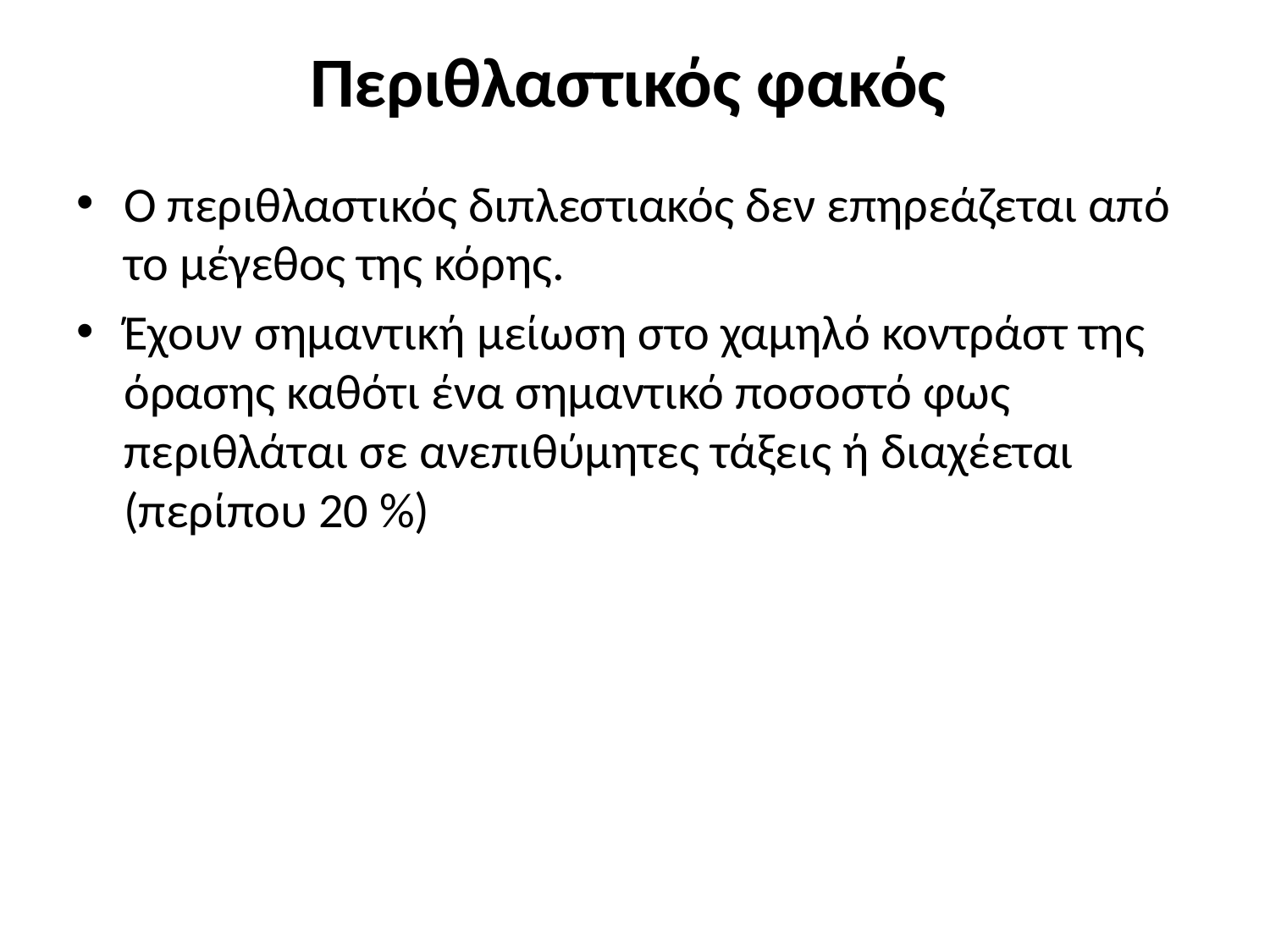

# Περιθλαστικός φακός
Ο περιθλαστικός διπλεστιακός δεν επηρεάζεται από το μέγεθος της κόρης.
Έχουν σημαντική μείωση στο χαμηλό κοντράστ της όρασης καθότι ένα σημαντικό ποσοστό φως περιθλάται σε ανεπιθύμητες τάξεις ή διαχέεται (περίπου 20 %)